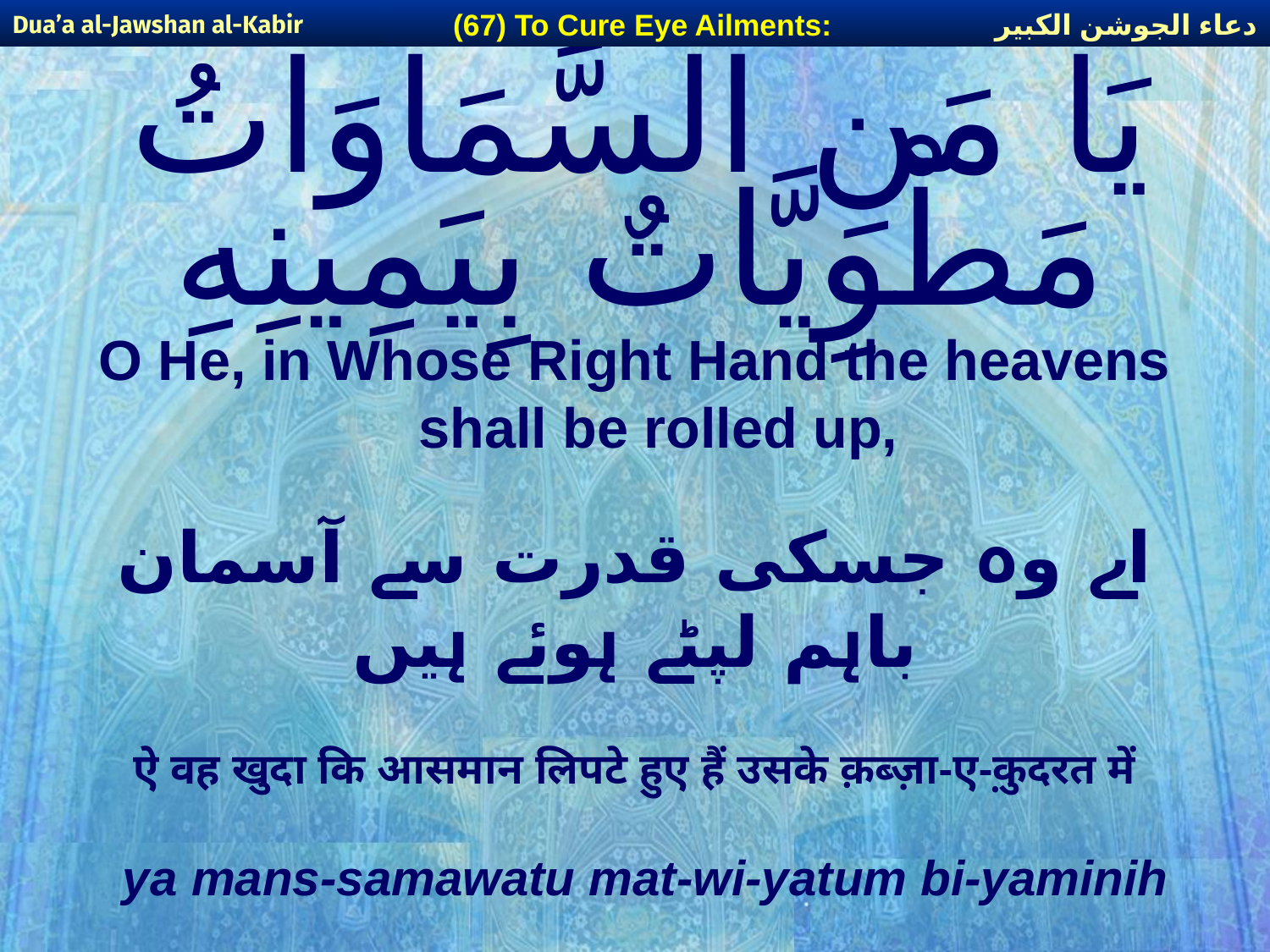

دعاء الجوشن الكبير
(67) To Cure Eye Ailments:
Dua’a al-Jawshan al-Kabir
# يَا مَنِ السَّمَاوَاتُ مَطْوِيَّاتٌ بِيَمِينِهِ
O He, in Whose Right Hand the heavens shall be rolled up,
اے وہ جسکی قدرت سے آسمان باہم لپٹے ہوئے ہیں
ऐ वह खुदा कि आसमान लिपटे हुए हैं उसके क़ब्ज़ा-ए-क़ुदरत में
ya mans-samawatu mat-wi-yatum bi-yaminih